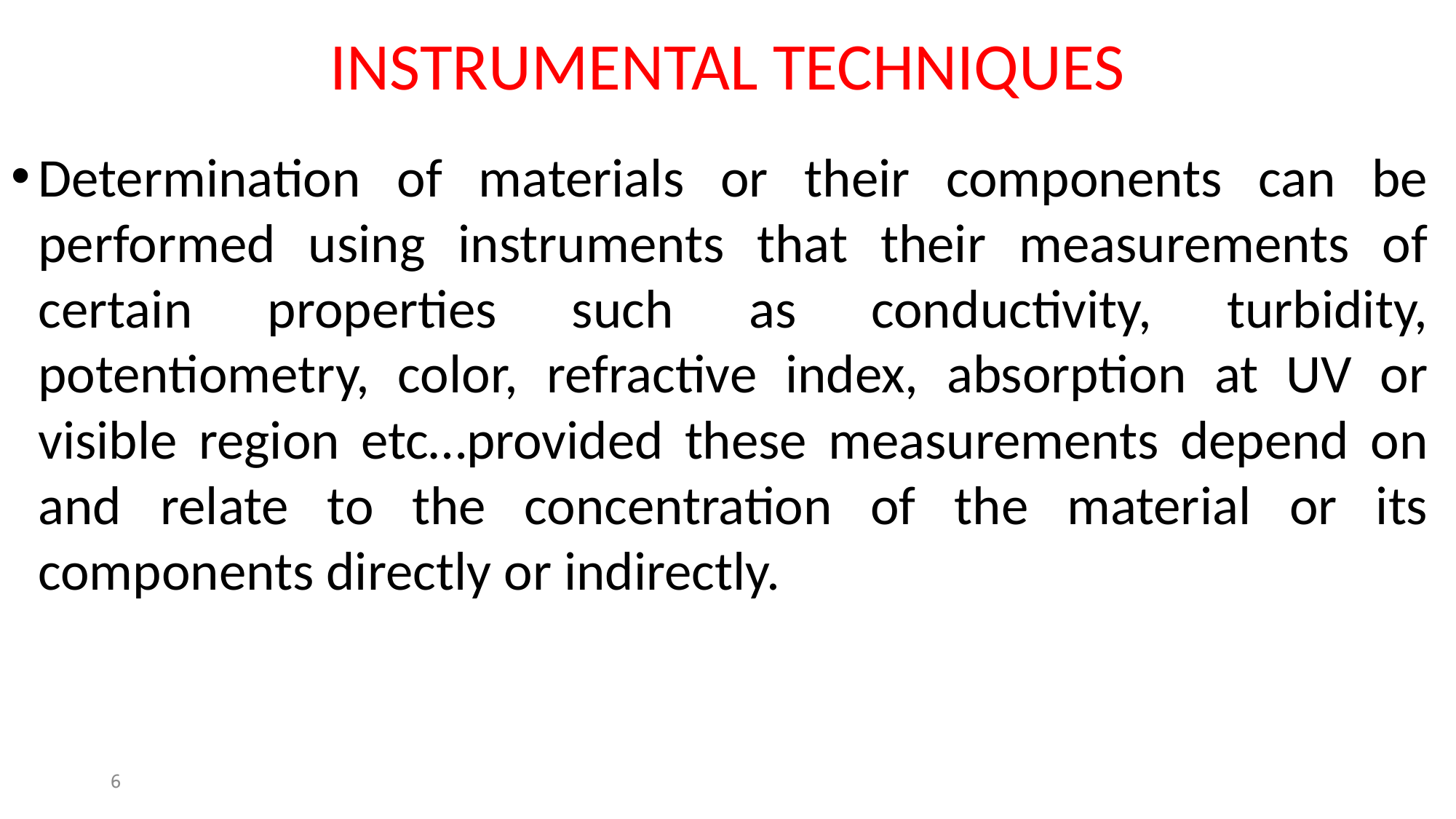

# INSTRUMENTAL TECHNIQUES
Determination of materials or their components can be performed using instruments that their measurements of certain properties such as conductivity, turbidity, potentiometry, color, refractive index, absorption at UV or visible region etc…provided these measurements depend on and relate to the concentration of the material or its components directly or indirectly.
6